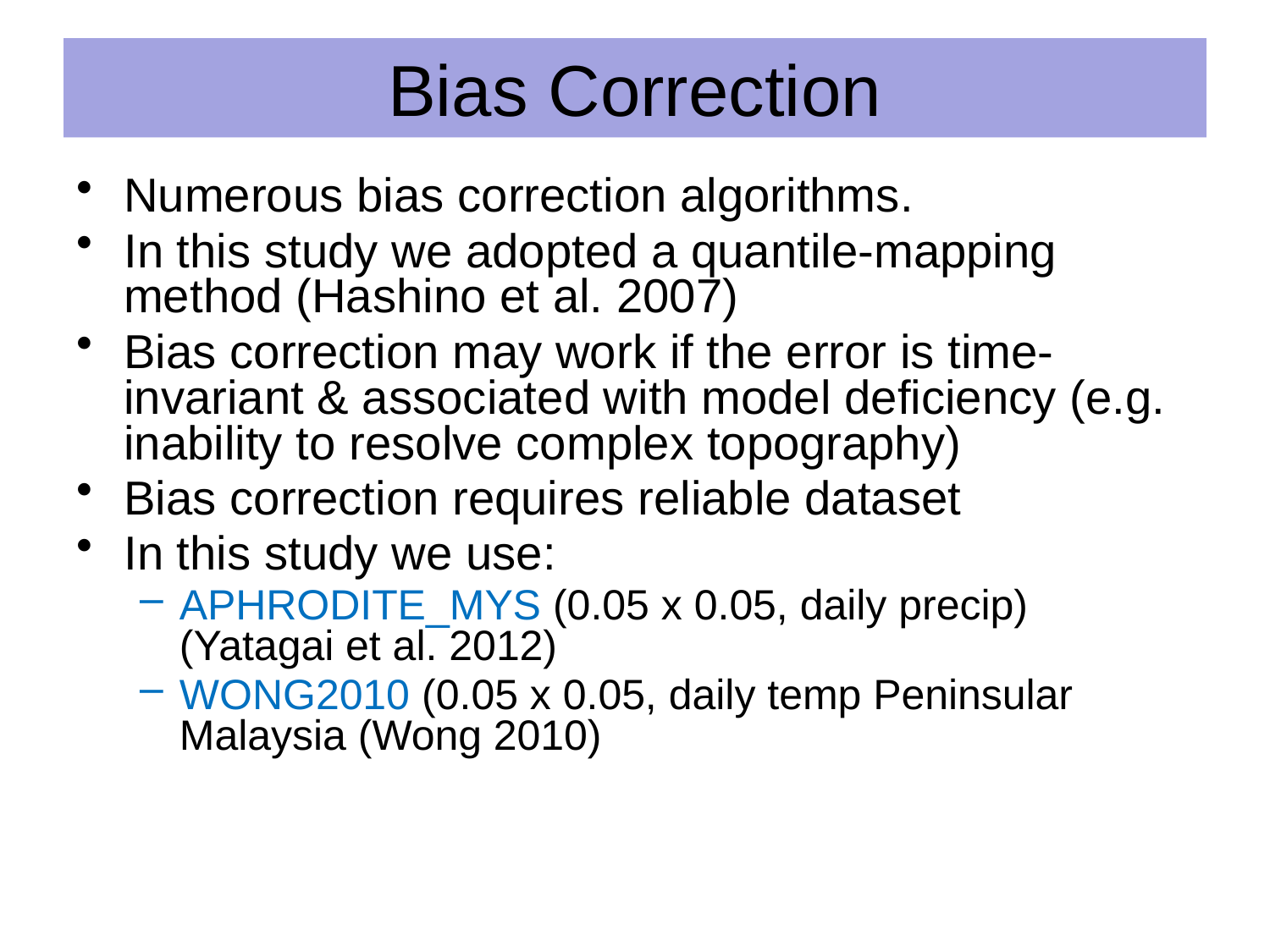

# Bias Correction
Numerous bias correction algorithms.
In this study we adopted a quantile-mapping method (Hashino et al. 2007)
Bias correction may work if the error is time-invariant & associated with model deficiency (e.g. inability to resolve complex topography)
Bias correction requires reliable dataset
In this study we use:
APHRODITE_MYS (0.05 x 0.05, daily precip) (Yatagai et al. 2012)
WONG2010 (0.05 x 0.05, daily temp Peninsular Malaysia (Wong 2010)